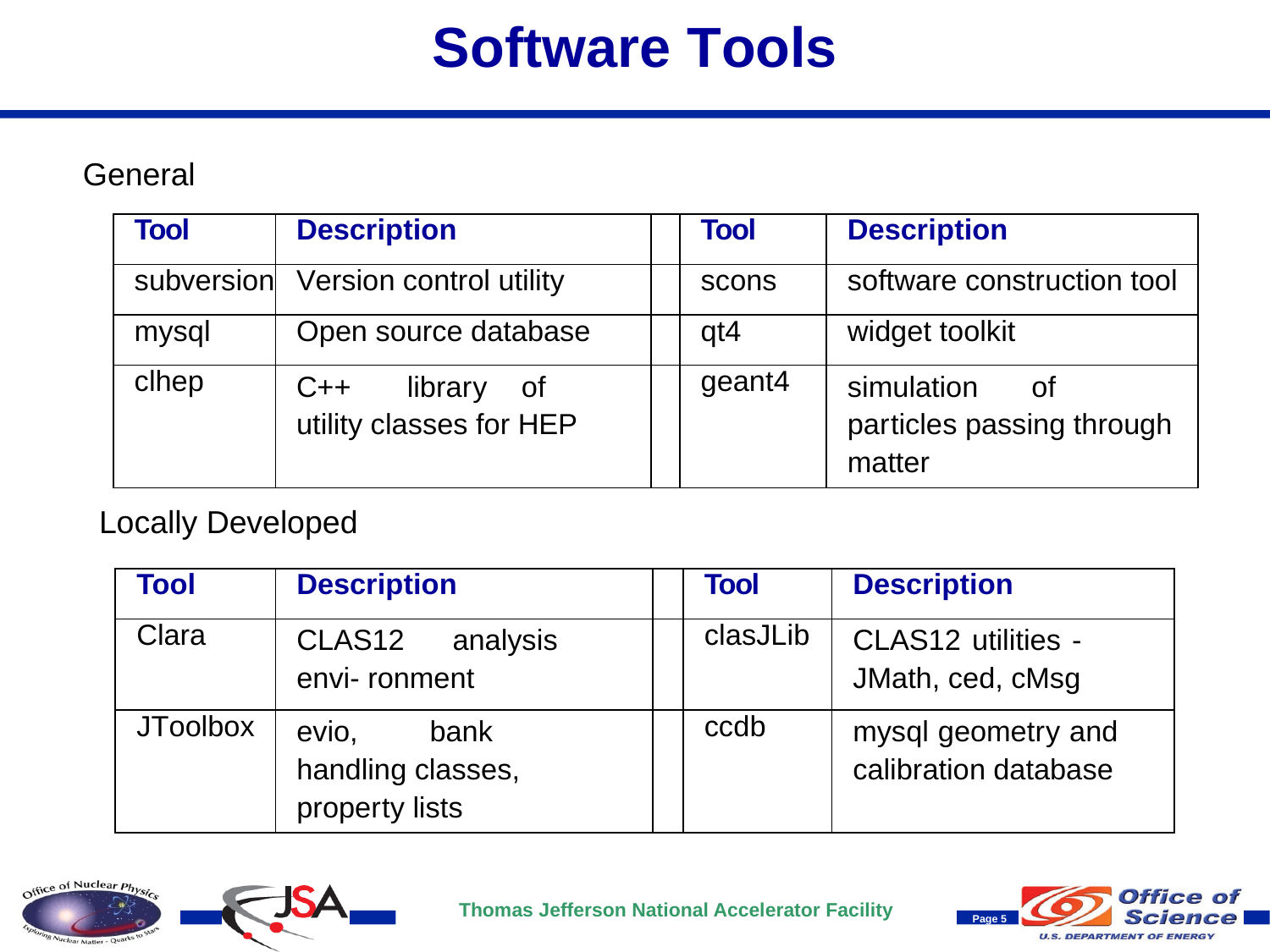

# Software Tools
General
| Tool | Description |  | Tool | Description |
| --- | --- | --- | --- | --- |
| subversion | Version control utility |  | scons | software construction tool |
| mysql | Open source database |  | qt4 | widget toolkit |
| clhep | C++ library of utility classes for HEP |  | geant4 | simulation of particles passing through matter |
Locally Developed
| Tool | Description |  | Tool | Description |
| --- | --- | --- | --- | --- |
| Clara | CLAS12 analysis envi- ronment |  | clasJLib | CLAS12 utilities - JMath, ced, cMsg |
| JToolbox | evio, bank handling classes, property lists |  | ccdb | mysql geometry and calibration database |